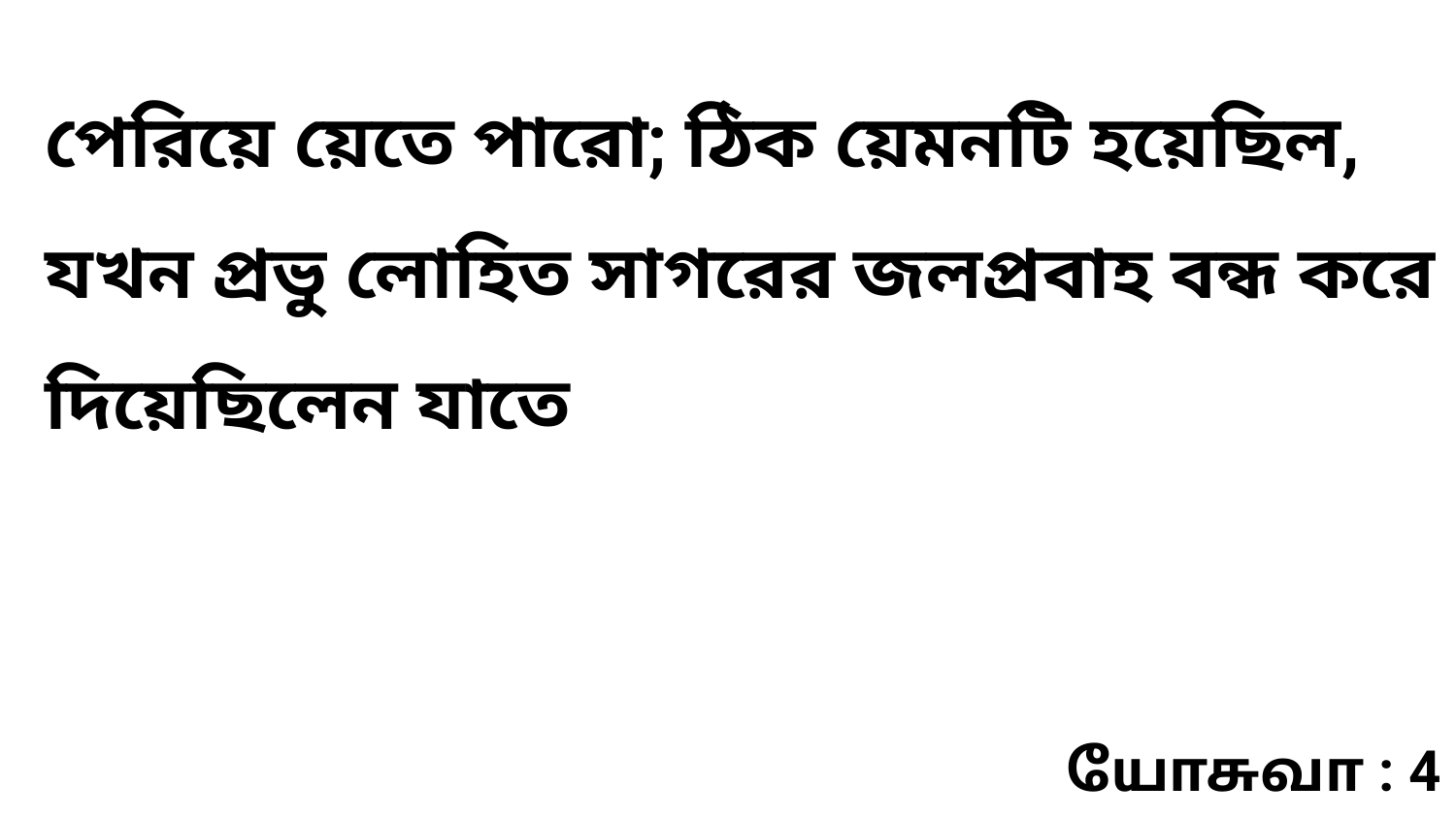

পেরিয়ে য়েতে পারো; ঠিক য়েমনটি হয়েছিল, যখন প্রভু লোহিত সাগরের জলপ্রবাহ বন্ধ করে দিয়েছিলেন যাতে
யோசுவா : 4